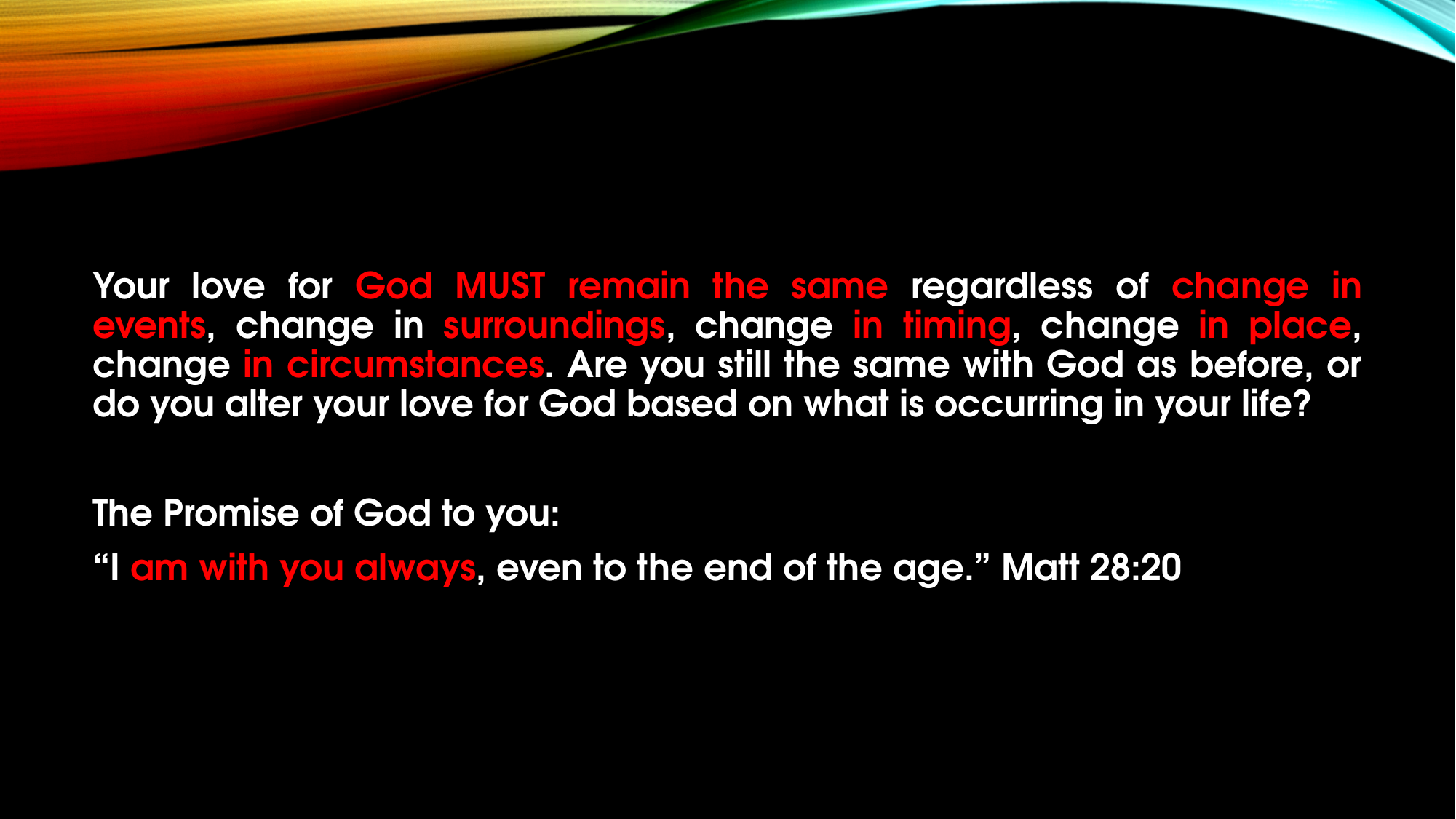

Your love for God MUST remain the same regardless of change in events, change in surroundings, change in timing, change in place, change in circumstances. Are you still the same with God as before, or do you alter your love for God based on what is occurring in your life?

The Promise of God to you:
“I am with you always, even to the end of the age.” Matt 28:20